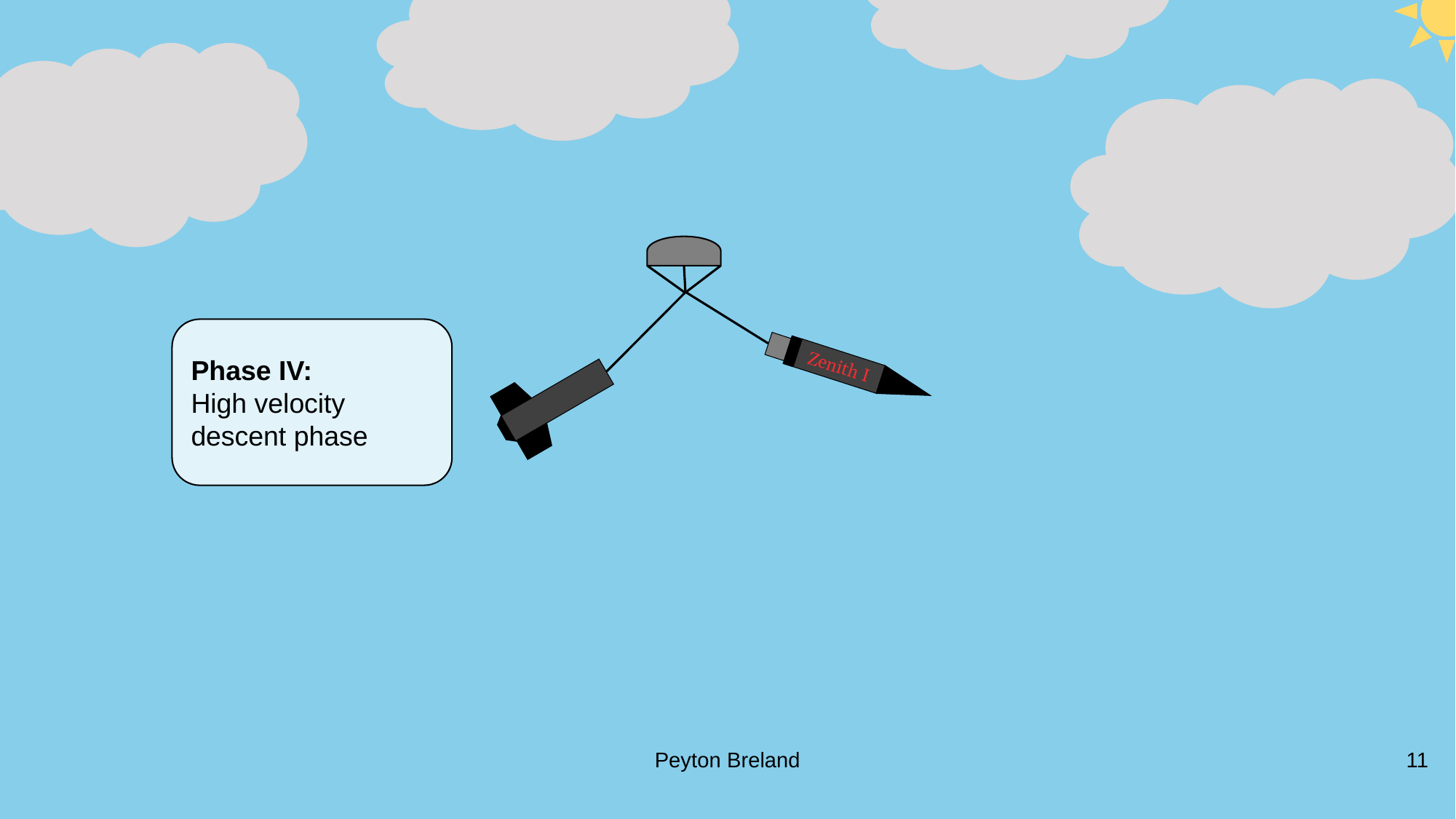

Phase III:
Apogee (4600 ft) first separation (drogue deployment)

Zenith I
Phase IV:
High velocity descent phase

Peyton Breland
11

Phase V:
Main Chute + Payload Deployment (~550 ft)